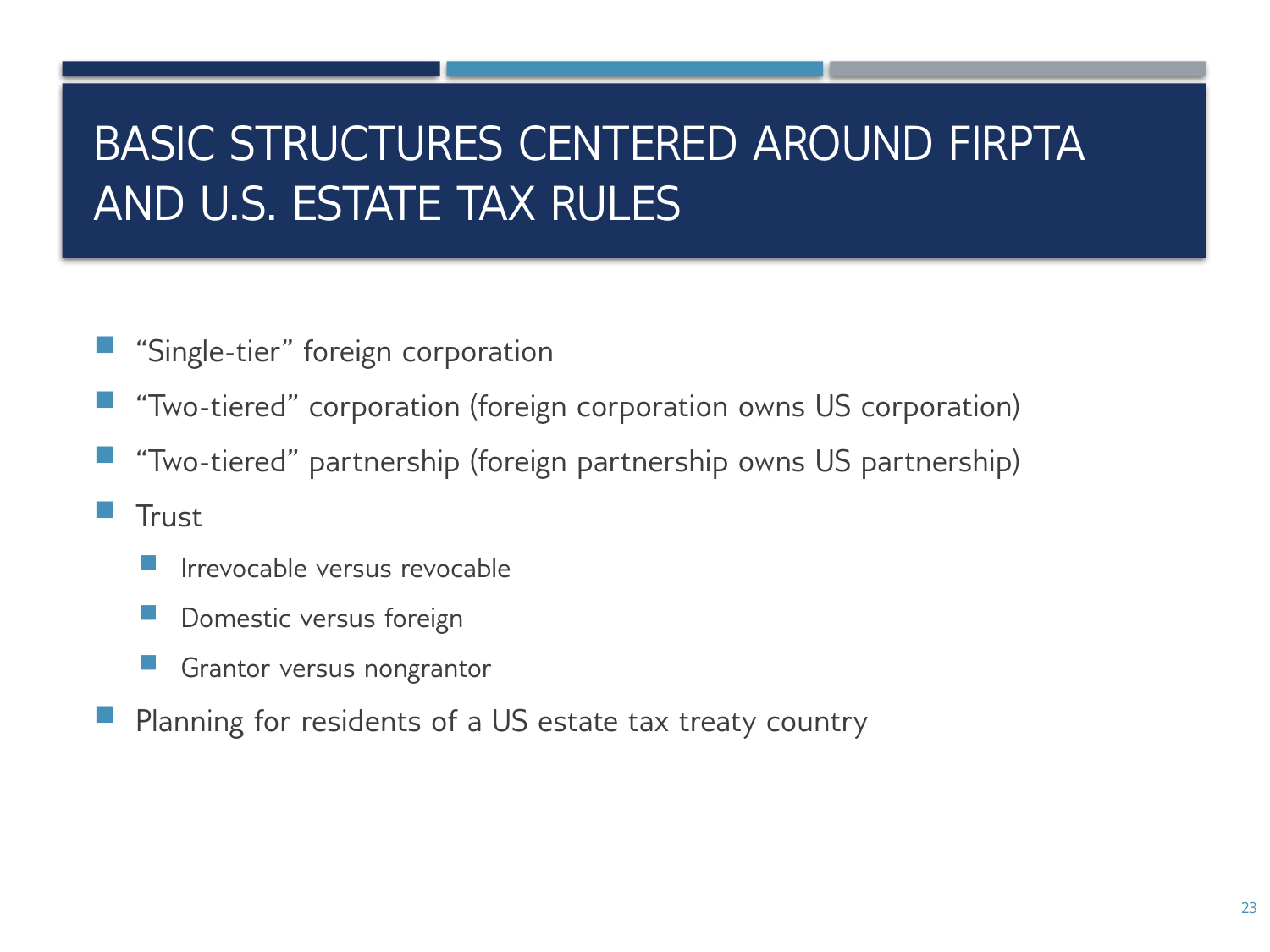

# Basic Structures Centered Around FIRPTA and U.S. Estate Tax Rules
“Single-tier” foreign corporation
“Two-tiered” corporation (foreign corporation owns US corporation)
“Two-tiered” partnership (foreign partnership owns US partnership)
Trust
Irrevocable versus revocable
Domestic versus foreign
Grantor versus nongrantor
Planning for residents of a US estate tax treaty country

23